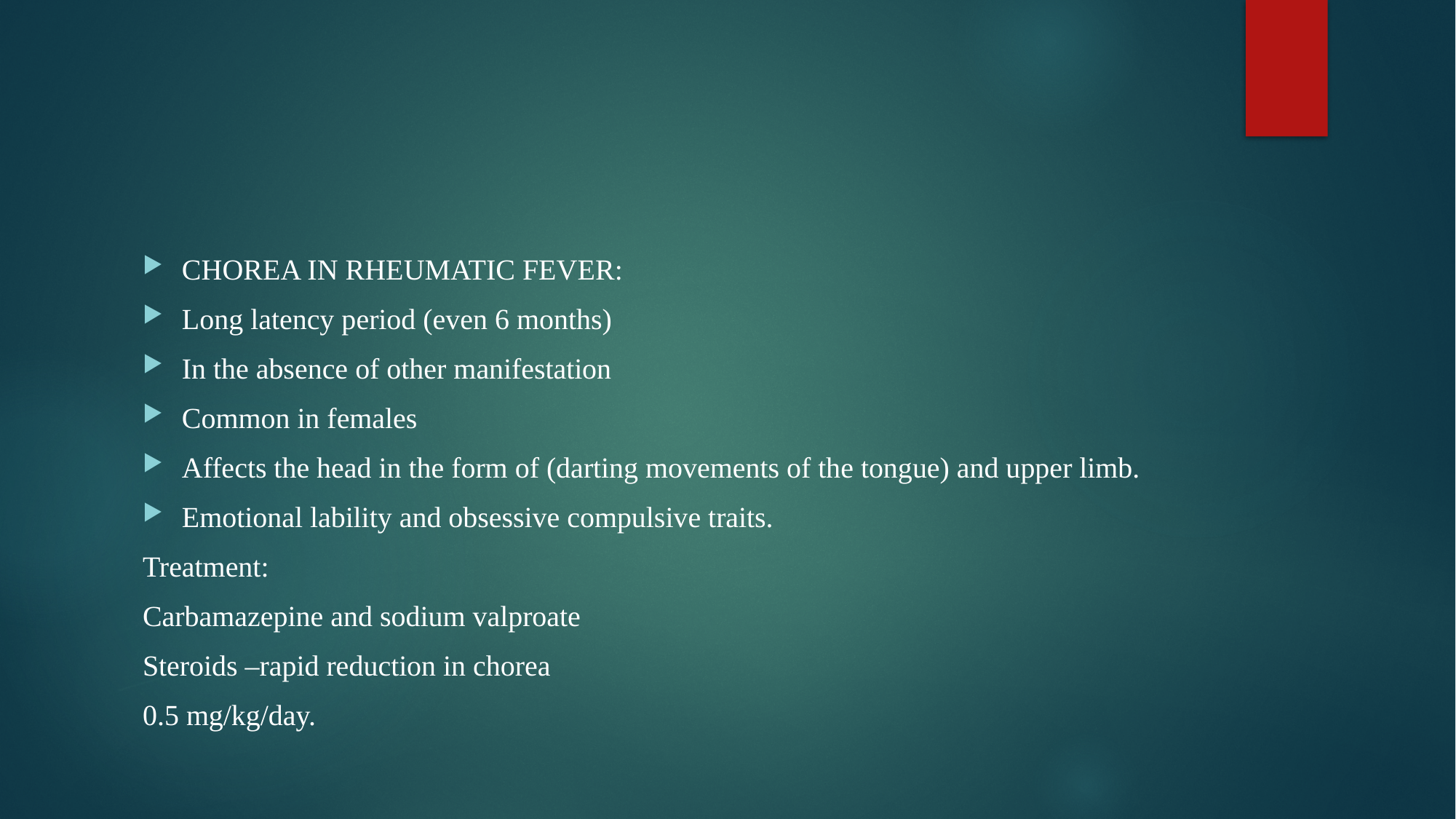

#
CHOREA IN RHEUMATIC FEVER:
Long latency period (even 6 months)
In the absence of other manifestation
Common in females
Affects the head in the form of (darting movements of the tongue) and upper limb.
Emotional lability and obsessive compulsive traits.
Treatment:
Carbamazepine and sodium valproate
Steroids –rapid reduction in chorea
0.5 mg/kg/day.